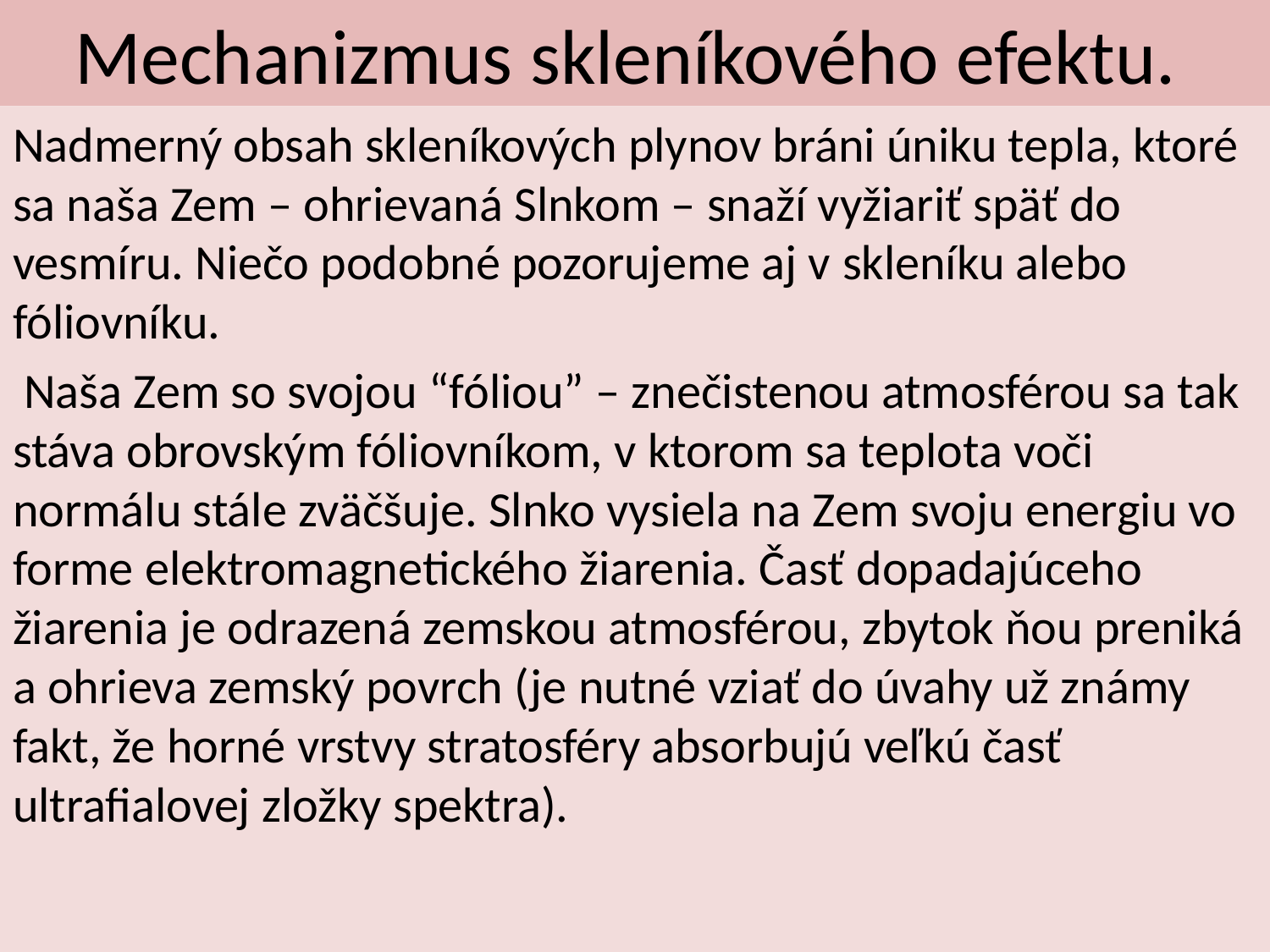

# Mechanizmus skleníkového efektu.
Nadmerný obsah skleníkových plynov bráni úniku tepla, ktoré sa naša Zem – ohrievaná Slnkom – snaží vyžiariť späť do vesmíru. Niečo podobné pozorujeme aj v skleníku alebo fóliovníku.
 Naša Zem so svojou “fóliou” – znečistenou atmosférou sa tak stáva obrovským fóliovníkom, v ktorom sa teplota voči normálu stále zväčšuje. Slnko vysiela na Zem svoju energiu vo forme elektromagnetického žiarenia. Časť dopadajúceho žiarenia je odrazená zemskou atmosférou, zbytok ňou preniká a ohrieva zemský povrch (je nutné vziať do úvahy už známy fakt, že horné vrstvy stratosféry absorbujú veľkú časť ultrafialovej zložky spektra).